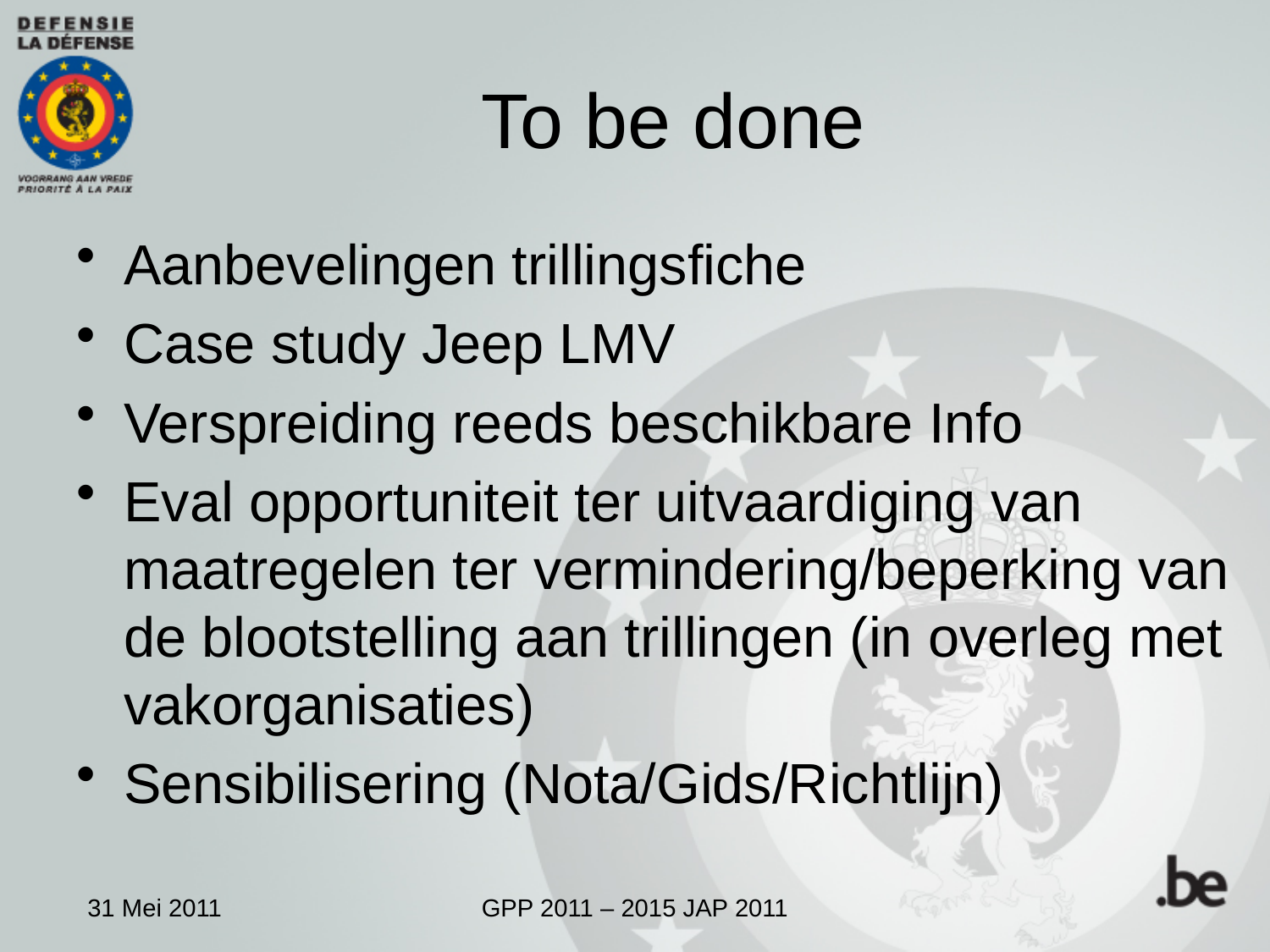

To be done
Aanbevelingen trillingsfiche
Case study Jeep LMV
Verspreiding reeds beschikbare Info
Eval opportuniteit ter uitvaardiging van maatregelen ter vermindering/beperking van de blootstelling aan trillingen (in overleg met vakorganisaties)
Sensibilisering (Nota/Gids/Richtlijn)

31 Mei 2011
GPP 2011 – 2015 JAP 2011